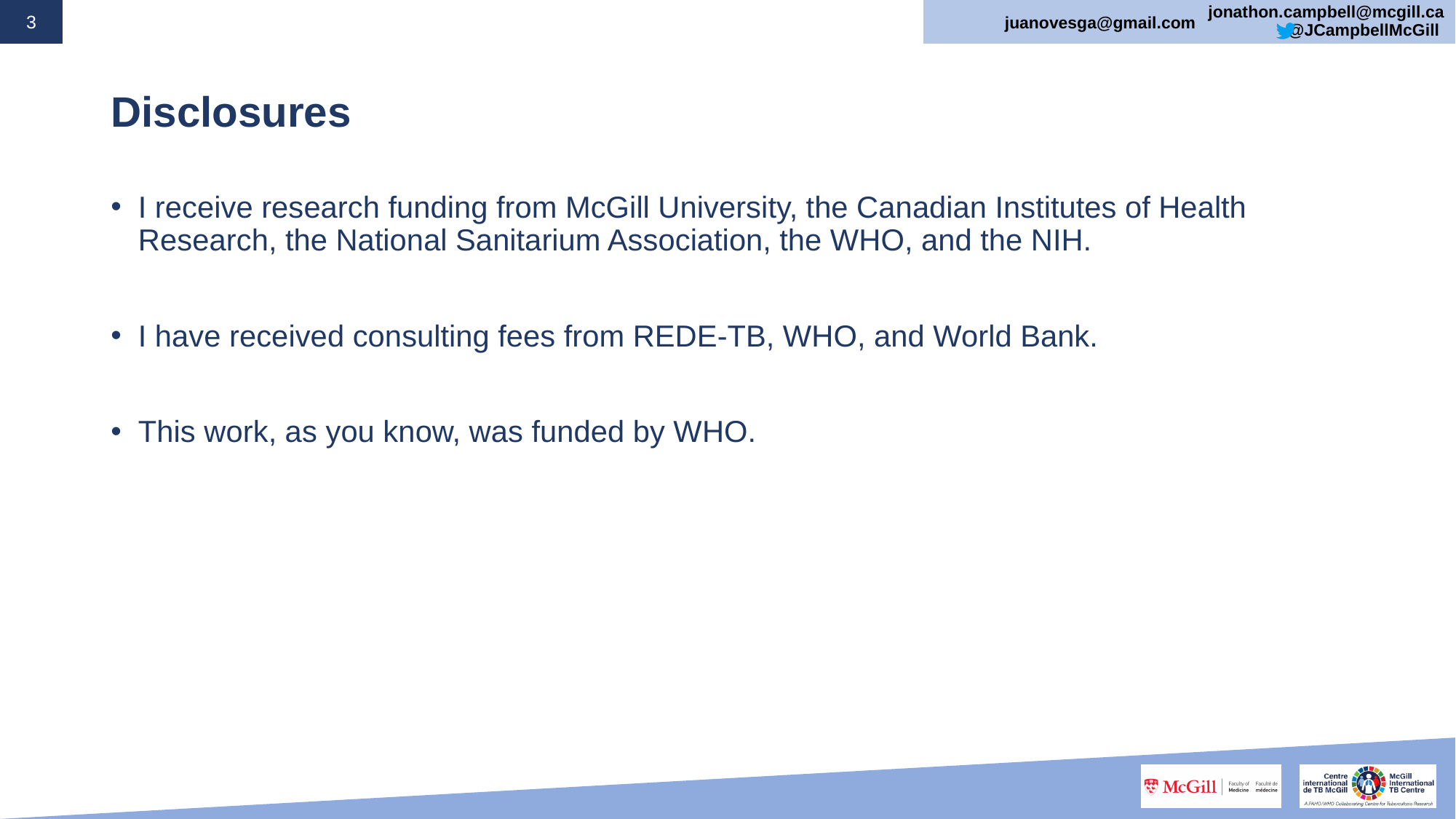

#
Disclosures
I receive research funding from McGill University, the Canadian Institutes of Health Research, the National Sanitarium Association, the WHO, and the NIH.

I have received consulting fees from REDE-TB, WHO, and World Bank.

This work, as you know, was funded by WHO.